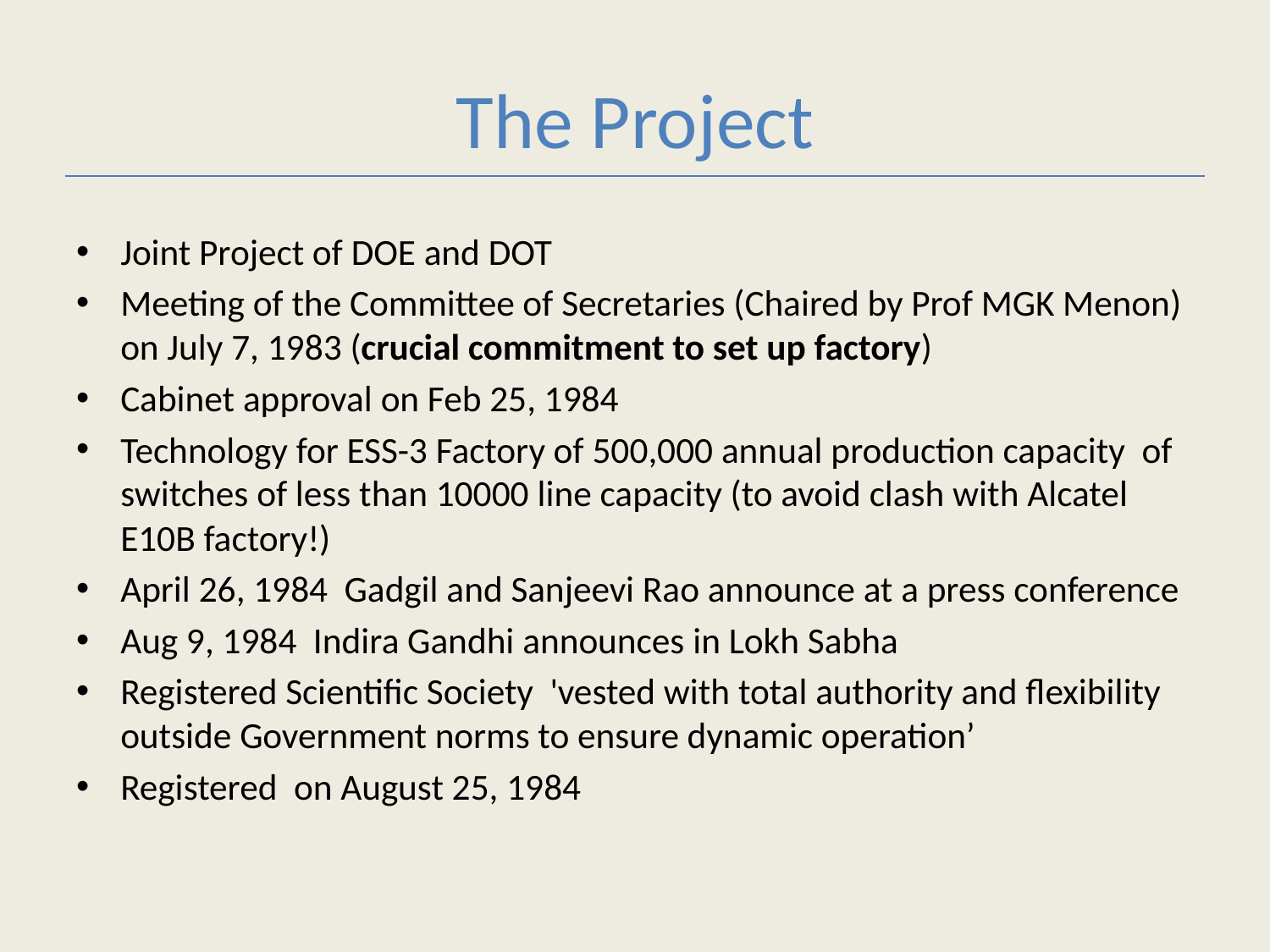

# The Project
Joint Project of DOE and DOT
Meeting of the Committee of Secretaries (Chaired by Prof MGK Menon) on July 7, 1983 (crucial commitment to set up factory)
Cabinet approval on Feb 25, 1984
Technology for ESS-3 Factory of 500,000 annual production capacity  of switches of less than 10000 line capacity (to avoid clash with Alcatel E10B factory!)
April 26, 1984  Gadgil and Sanjeevi Rao announce at a press conference
Aug 9, 1984  Indira Gandhi announces in Lokh Sabha
Registered Scientific Society  'vested with total authority and flexibility outside Government norms to ensure dynamic operation’
Registered  on August 25, 1984